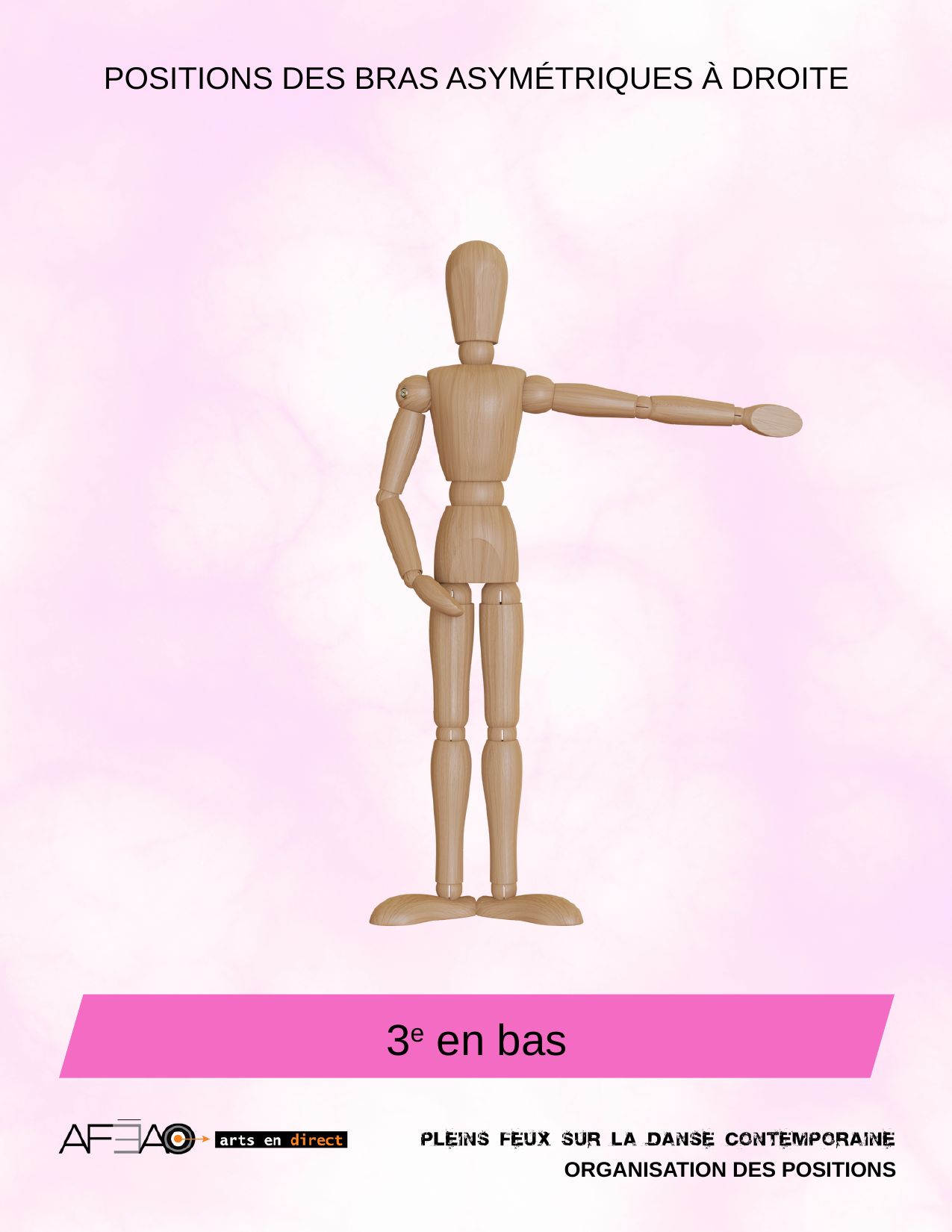

POSITIONS DES BRAS ASYMÉTRIQUES À DROITE

3e en bas

ORGANISATION DES POSITIONS